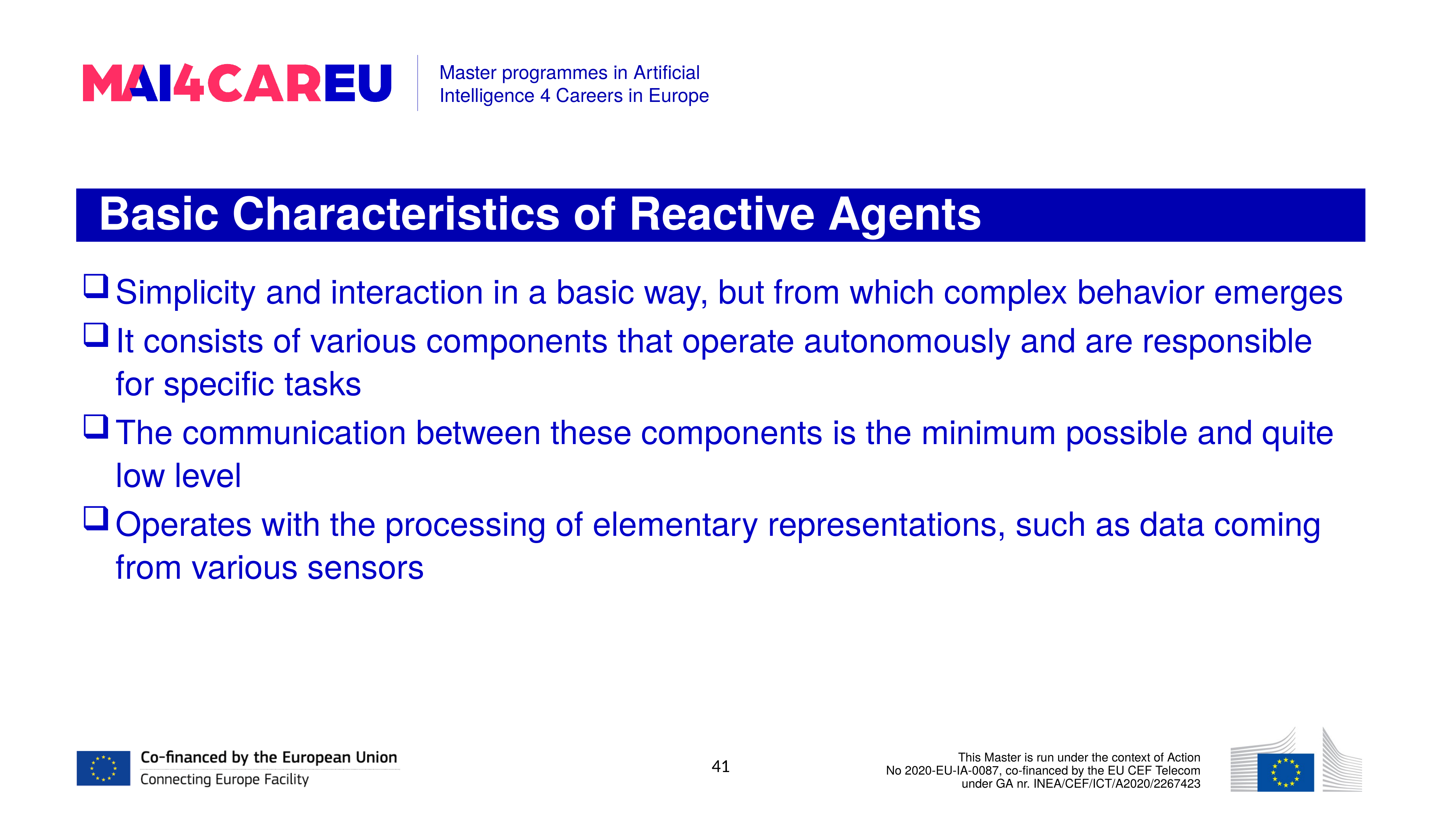

Basic Characteristics of Reactive Agents

Simplicity and interaction in a basic way, but from which complex behavior emerges
It consists of various components that operate autonomously and are responsible for specific tasks
The communication between these components is the minimum possible and quite low level
Operates with the processing of elementary representations, such as data coming from various sensors
41